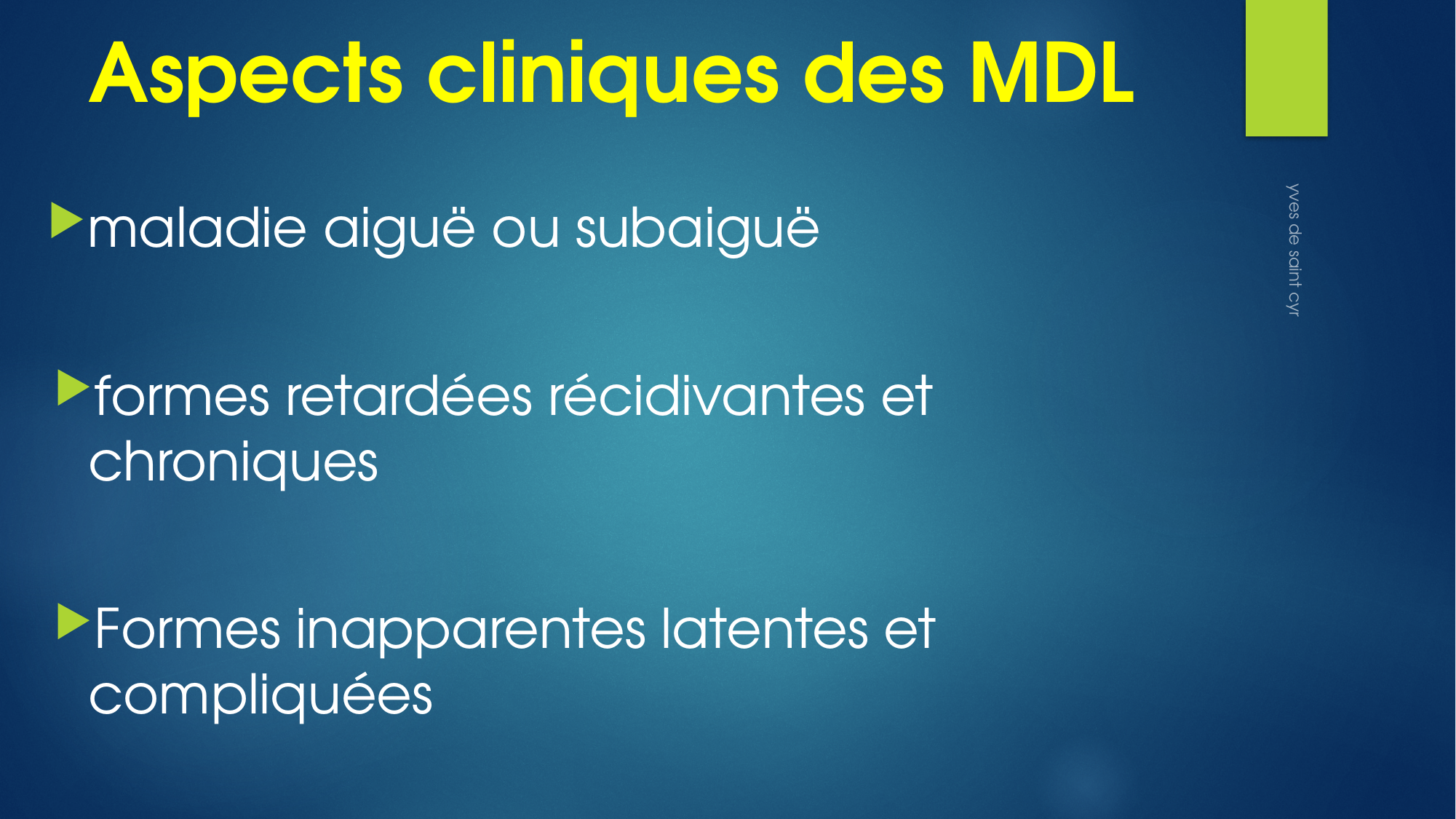

# Aspects cliniques des MDL
maladie aiguë ou subaiguë

formes retardées récidivantes et chroniques

Formes inapparentes latentes et compliquées

yves de saint cyr